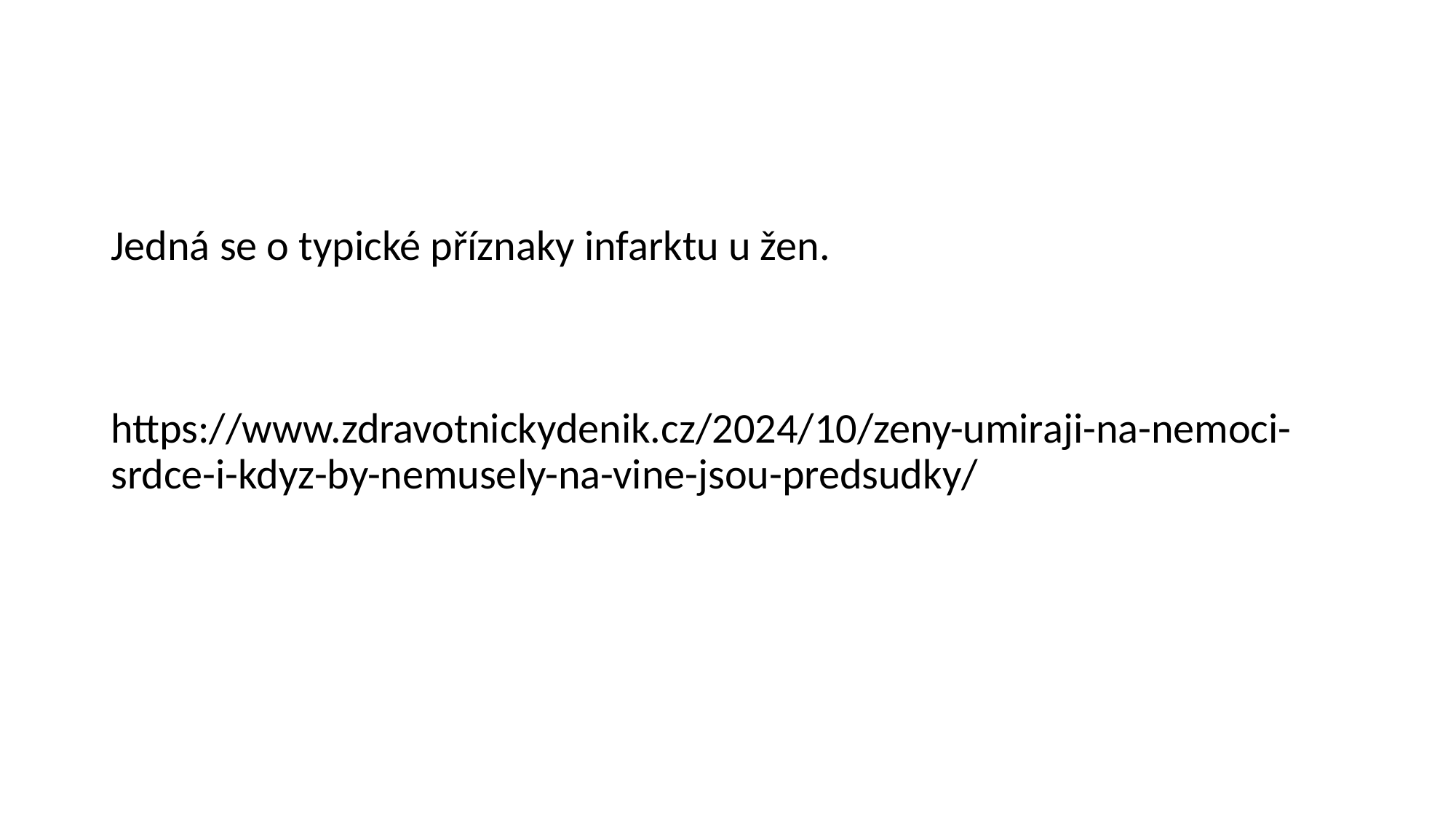

Jedná se o typické příznaky infarktu u žen.

https://www.zdravotnickydenik.cz/2024/10/zeny-umiraji-na-nemoci-srdce-i-kdyz-by-nemusely-na-vine-jsou-predsudky/